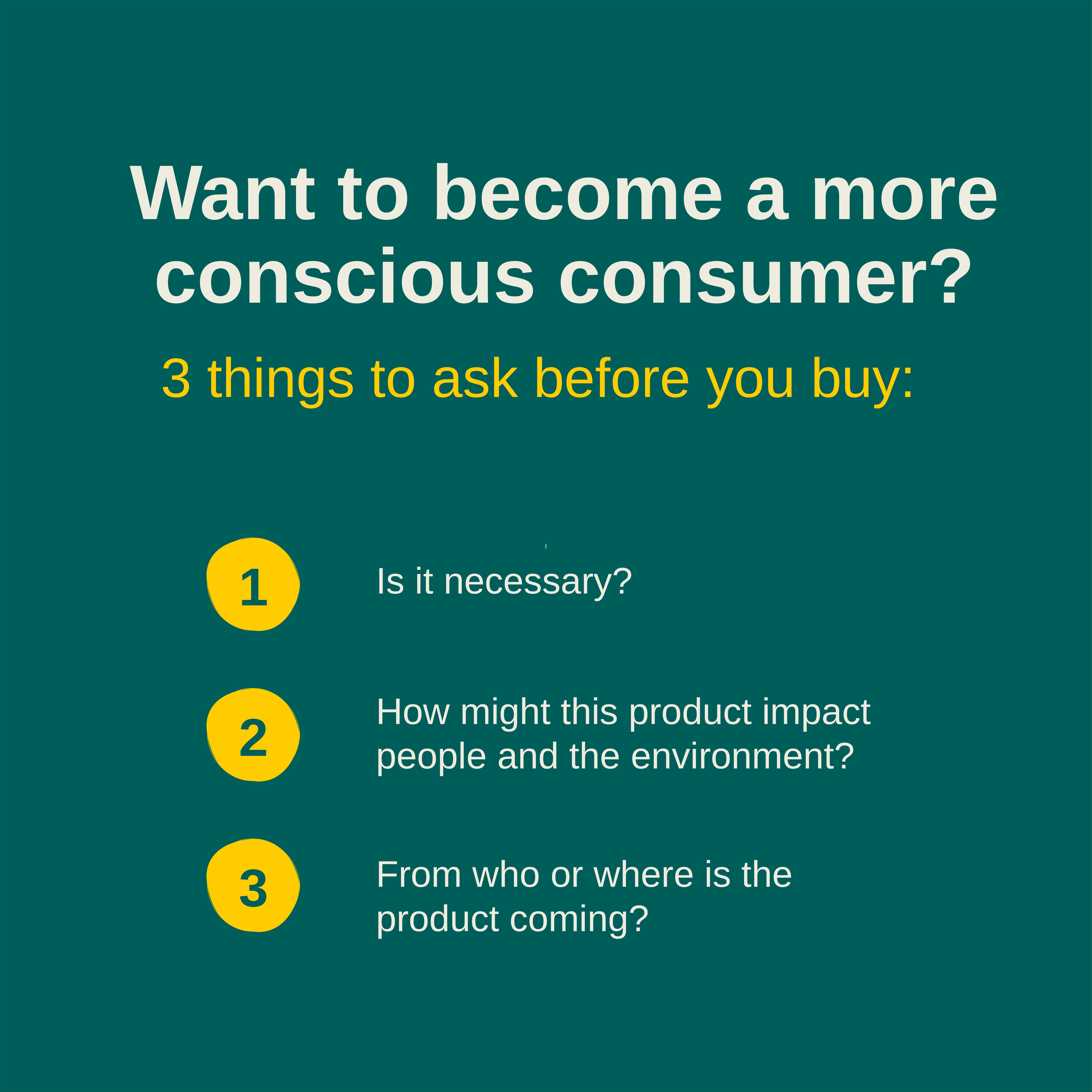

I
Want to become a more conscious consumer?
3 things to ask before you buy:
1
Is it necessary?
How might this product impact people and the environment?
2
3
From who or where is the product coming?